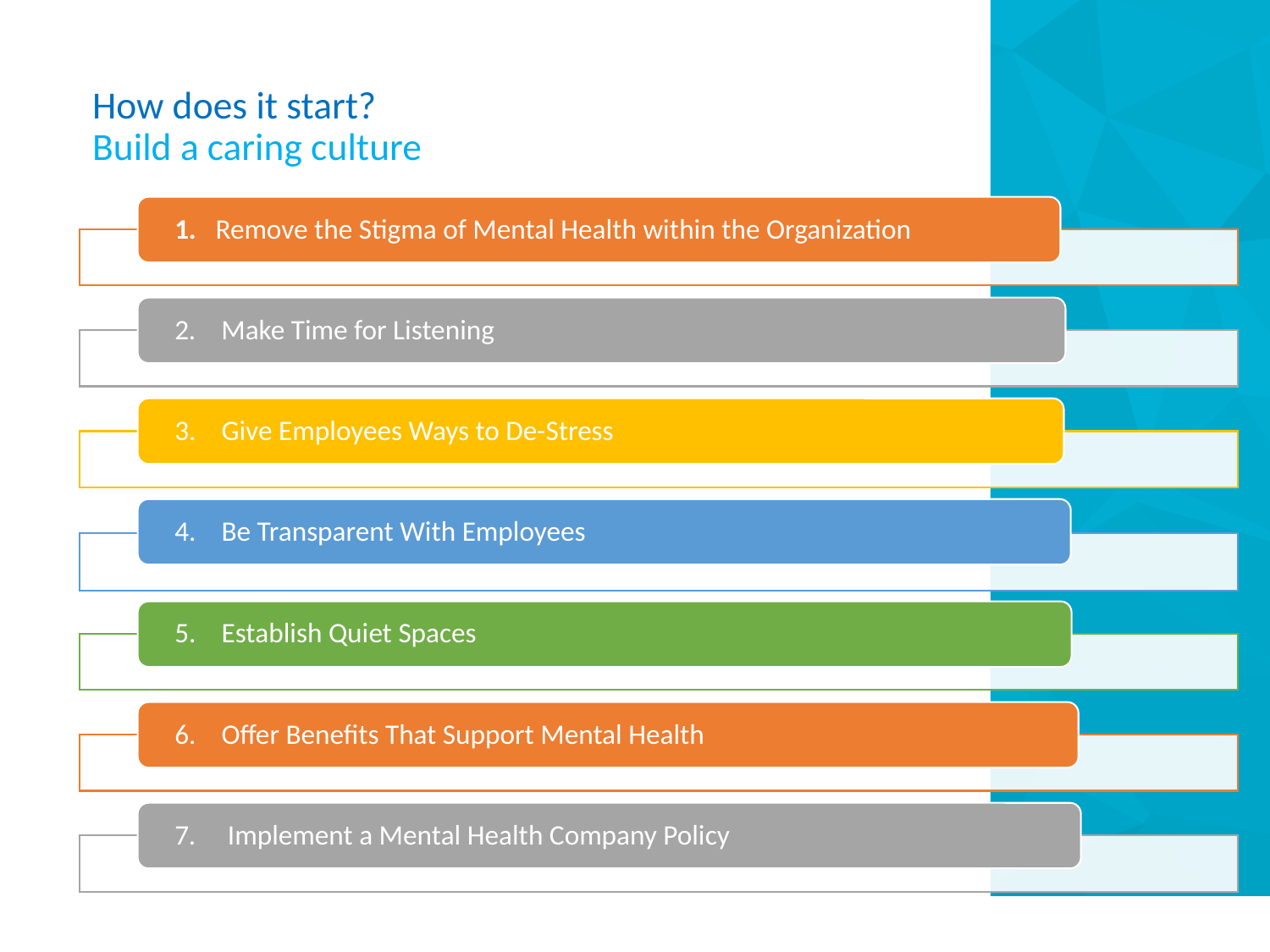

# How does it start? Build a caring culture
1.   Remove the Stigma of Mental Health within the Organization
2.    Make Time for Listening
3.    Give Employees Ways to De-Stress
4.    Be Transparent With Employees
5.    Establish Quiet Spaces
6.    Offer Benefits That Support Mental Health
7.     Implement a Mental Health Company Policy
15